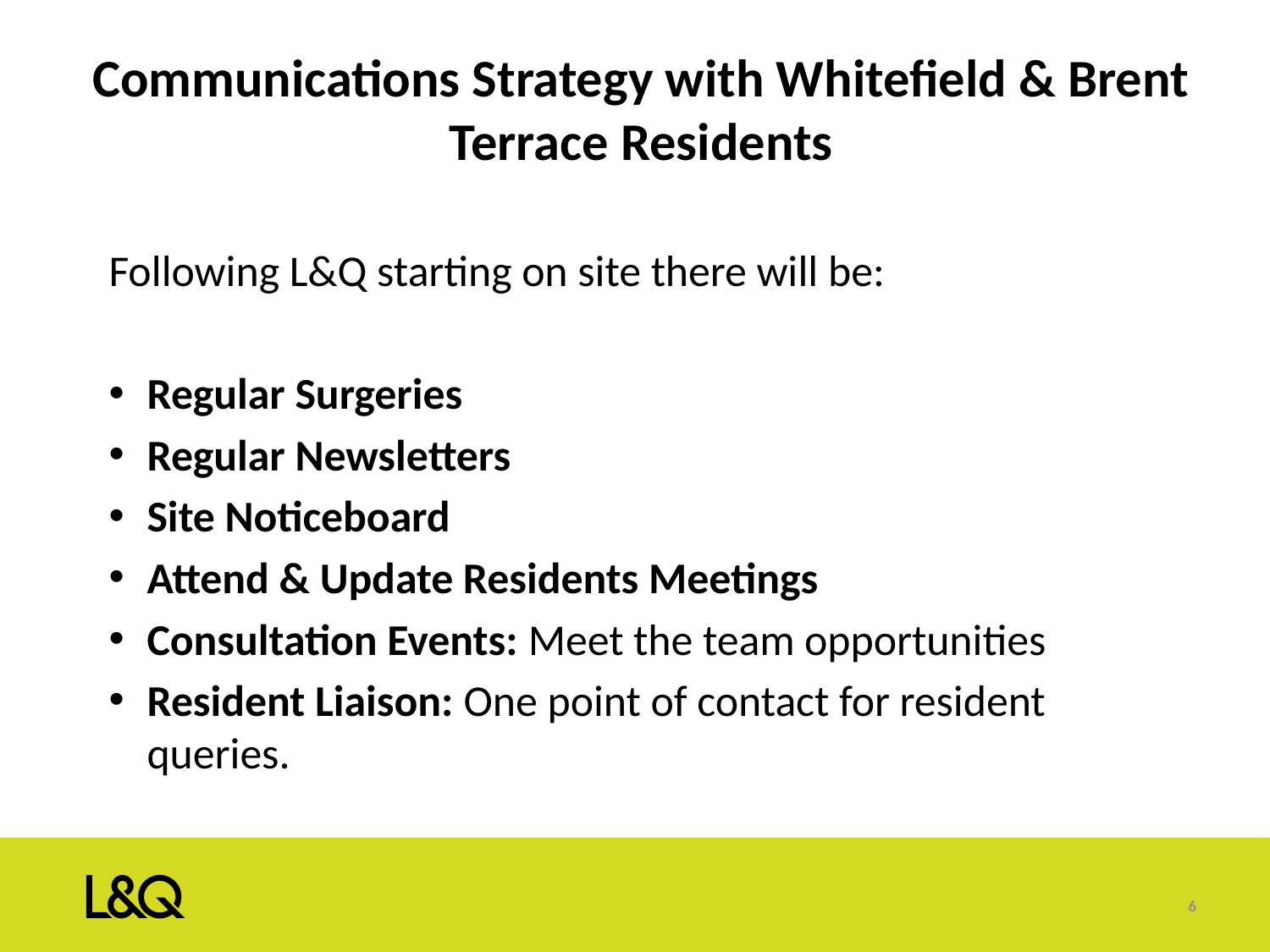

# Communications Strategy with Whitefield & Brent Terrace Residents
Following L&Q starting on site there will be:

Regular Surgeries
Regular Newsletters
Site Noticeboard
Attend & Update Residents Meetings
Consultation Events: Meet the team opportunities
Resident Liaison: One point of contact for resident queries.

6